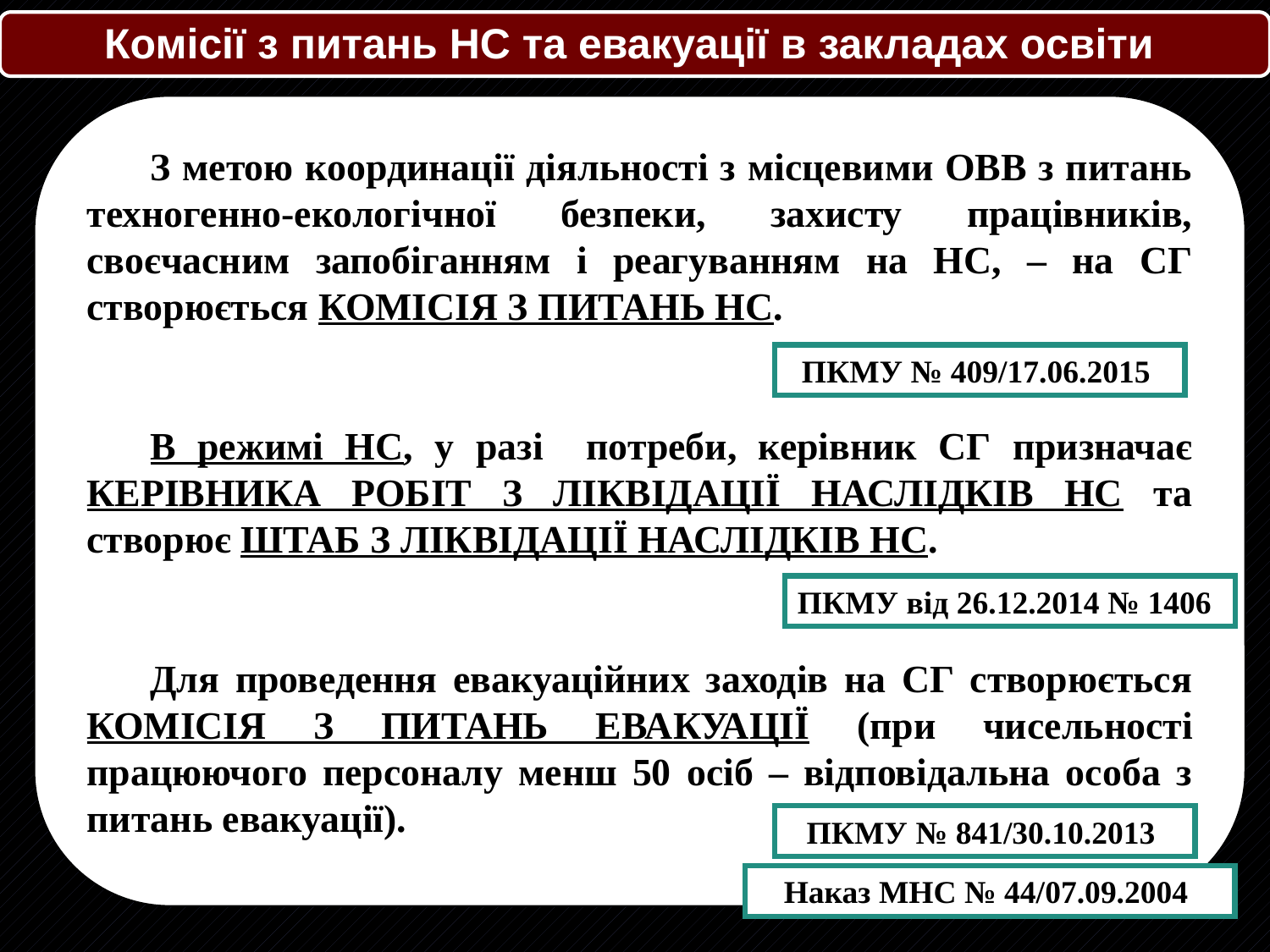

Комісії з питань НС та евакуації в закладах освіти
З метою координації діяльності з місцевими ОВВ з питань техногенно-екологічної безпеки, захисту працівників, своєчасним запобіганням і реагуванням на НС, – на СГ створюється КОМІСІЯ З ПИТАНЬ НС.

В режимі НС, у разі  потреби, керівник СГ призначає КЕРІВНИКА РОБІТ З ЛІКВІДАЦІЇ НАСЛІДКІВ НС та створює ШТАБ З ЛІКВІДАЦІЇ НАСЛІДКІВ НС.

Для проведення евакуаційних заходів на СГ створюється КОМІСІЯ З ПИТАНЬ ЕВАКУАЦІЇ (при чисельності працюючого персоналу менш 50 осіб – відповідальна особа з питань евакуації).

ПКМУ № 409/17.06.2015
ПКМУ від 26.12.2014 № 1406
ПКМУ № 841/30.10.2013
Наказ МНС № 44/07.09.2004